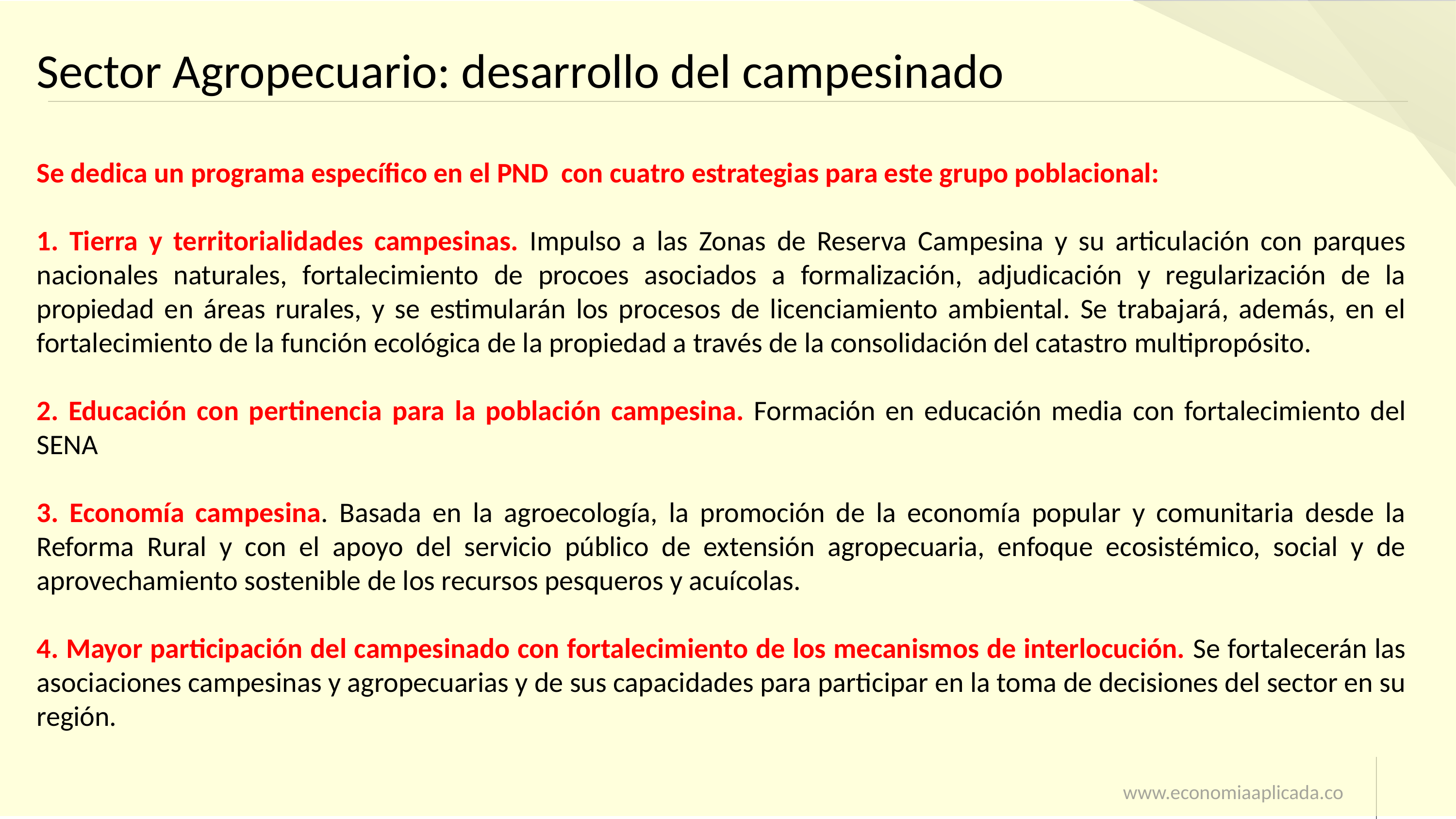

# Sector Agropecuario: desarrollo del campesinado
Se dedica un programa específico en el PND  con cuatro estrategias para este grupo poblacional:

1. Tierra y territorialidades campesinas. Impulso a las Zonas de Reserva Campesina y su articulación con parques nacionales naturales, fortalecimiento de procoes asociados a formalización, adjudicación y regularización de la propiedad en áreas rurales, y se estimularán los procesos de licenciamiento ambiental. Se trabajará, además, en el fortalecimiento de la función ecológica de la propiedad a través de la consolidación del catastro multipropósito.

2. Educación con pertinencia para la población campesina. Formación en educación media con fortalecimiento del SENA

3. Economía campesina. Basada en la agroecología, la promoción de la economía popular y comunitaria desde la Reforma Rural y con el apoyo del servicio público de extensión agropecuaria, enfoque ecosistémico, social y de aprovechamiento sostenible de los recursos pesqueros y acuícolas.

4. Mayor participación del campesinado con fortalecimiento de los mecanismos de interlocución. Se fortalecerán las asociaciones campesinas y agropecuarias y de sus capacidades para participar en la toma de decisiones del sector en su región.
41
www.economiaaplicada.co